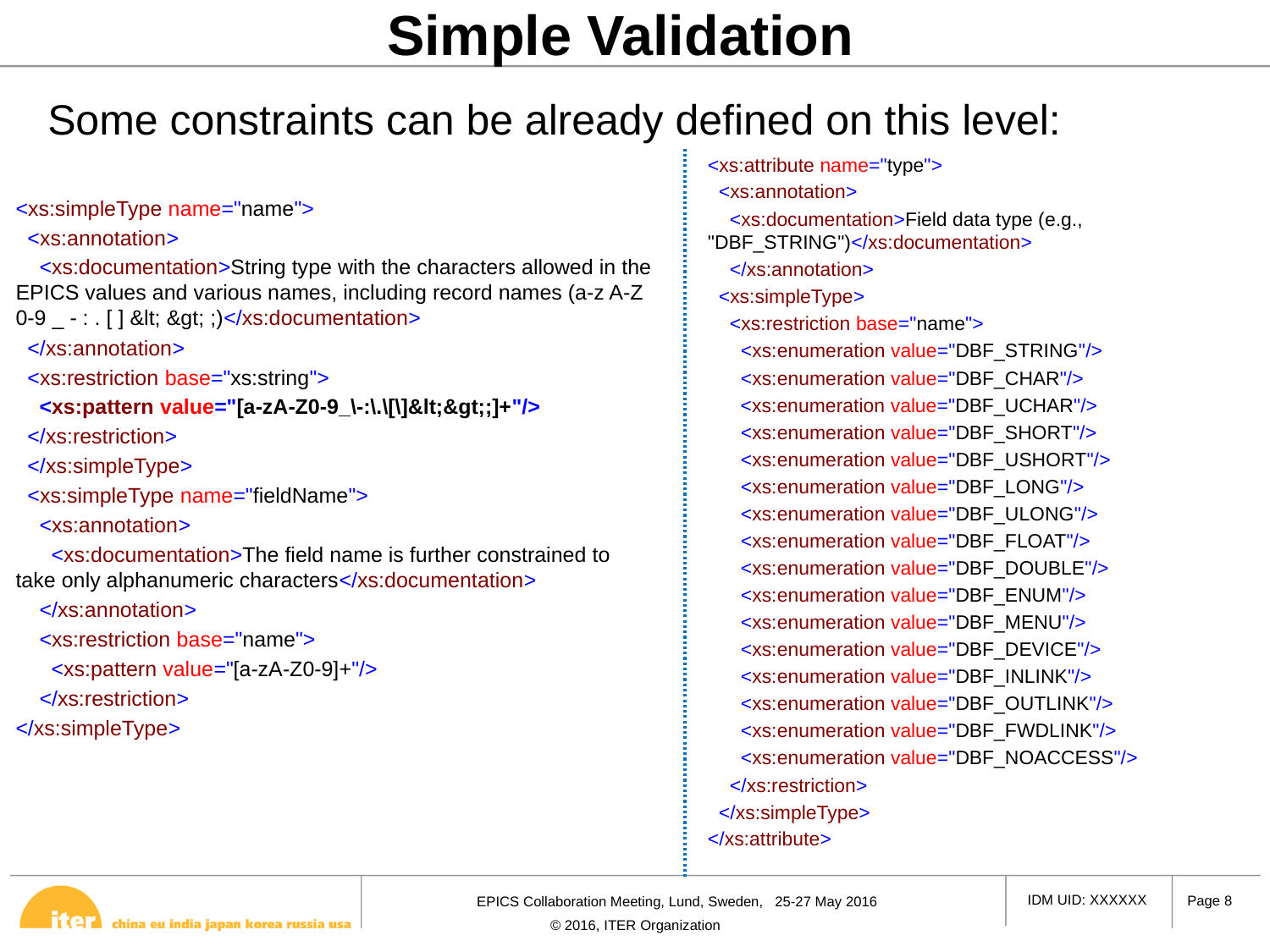

# Simple Validation
Some constraints can be already defined on this level:
<xs:attribute name="type">
  <xs:annotation>
    <xs:documentation>Field data type (e.g., "DBF_STRING")</xs:documentation>
    </xs:annotation>
  <xs:simpleType>
    <xs:restriction base="name">
      <xs:enumeration value="DBF_STRING"/>
      <xs:enumeration value="DBF_CHAR"/>
      <xs:enumeration value="DBF_UCHAR"/>
      <xs:enumeration value="DBF_SHORT"/>
      <xs:enumeration value="DBF_USHORT"/>
      <xs:enumeration value="DBF_LONG"/>
      <xs:enumeration value="DBF_ULONG"/>
      <xs:enumeration value="DBF_FLOAT"/>
      <xs:enumeration value="DBF_DOUBLE"/>
      <xs:enumeration value="DBF_ENUM"/>
      <xs:enumeration value="DBF_MENU"/>
      <xs:enumeration value="DBF_DEVICE"/>
      <xs:enumeration value="DBF_INLINK"/>
      <xs:enumeration value="DBF_OUTLINK"/>
      <xs:enumeration value="DBF_FWDLINK"/>
      <xs:enumeration value="DBF_NOACCESS"/>
    </xs:restriction>
  </xs:simpleType>
</xs:attribute>
<xs:simpleType name="name">
  <xs:annotation>
    <xs:documentation>String type with the characters allowed in the EPICS values and various names, including record names (a-z A-Z 0-9 _ - : . [ ] &lt; &gt; ;)</xs:documentation>
  </xs:annotation>
  <xs:restriction base="xs:string">
    <xs:pattern value="[a-zA-Z0-9_\-:\.\[\]&lt;&gt;;]+"/>
  </xs:restriction>
  </xs:simpleType>
  <xs:simpleType name="fieldName">
    <xs:annotation>
      <xs:documentation>The field name is further constrained to take only alphanumeric characters</xs:documentation>
    </xs:annotation>
    <xs:restriction base="name">
      <xs:pattern value="[a-zA-Z0-9]+"/>
    </xs:restriction>
</xs:simpleType>